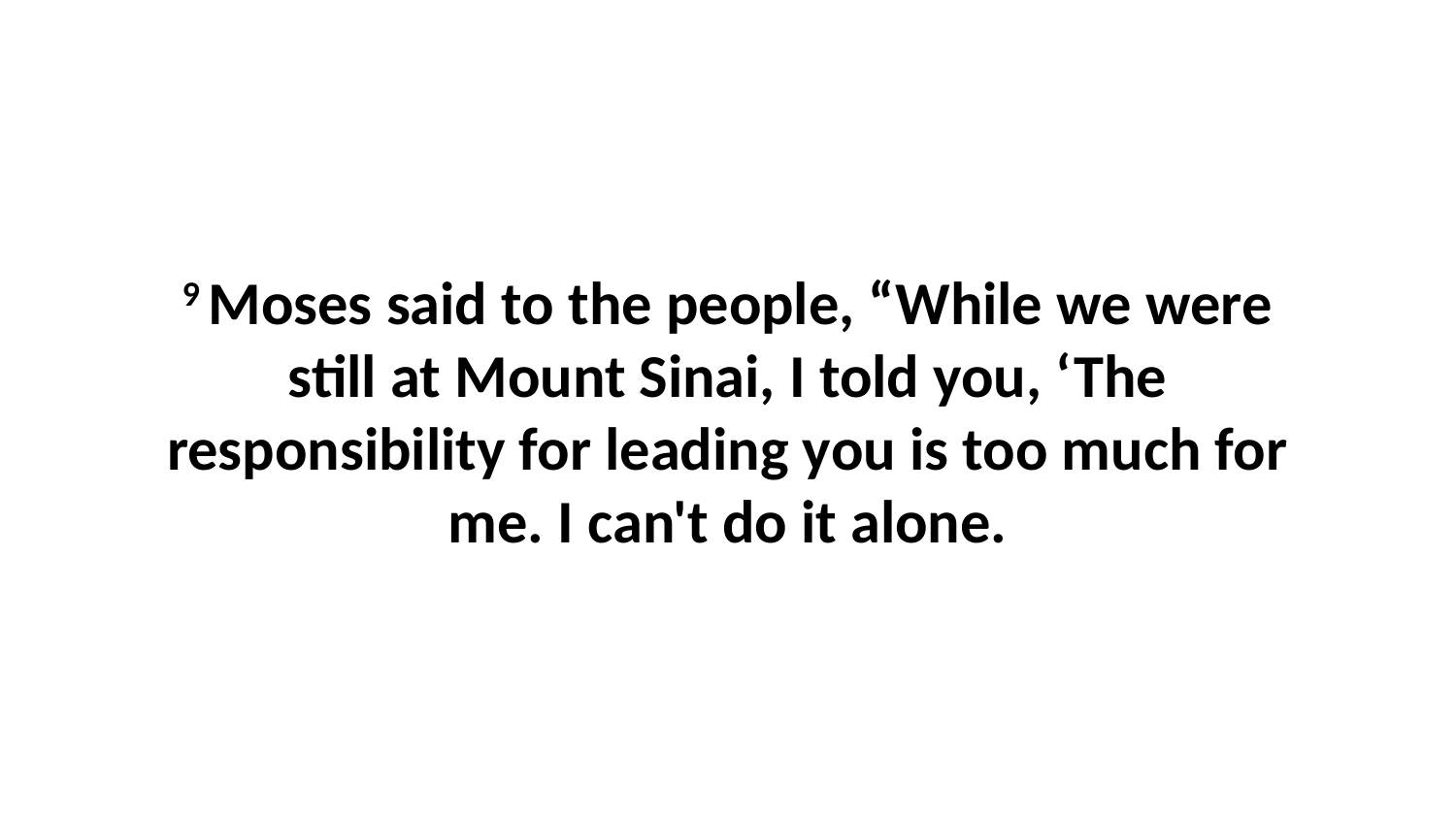

9 Moses said to the people, “While we were still at Mount Sinai, I told you, ‘The responsibility for leading you is too much for me. I can't do it alone.